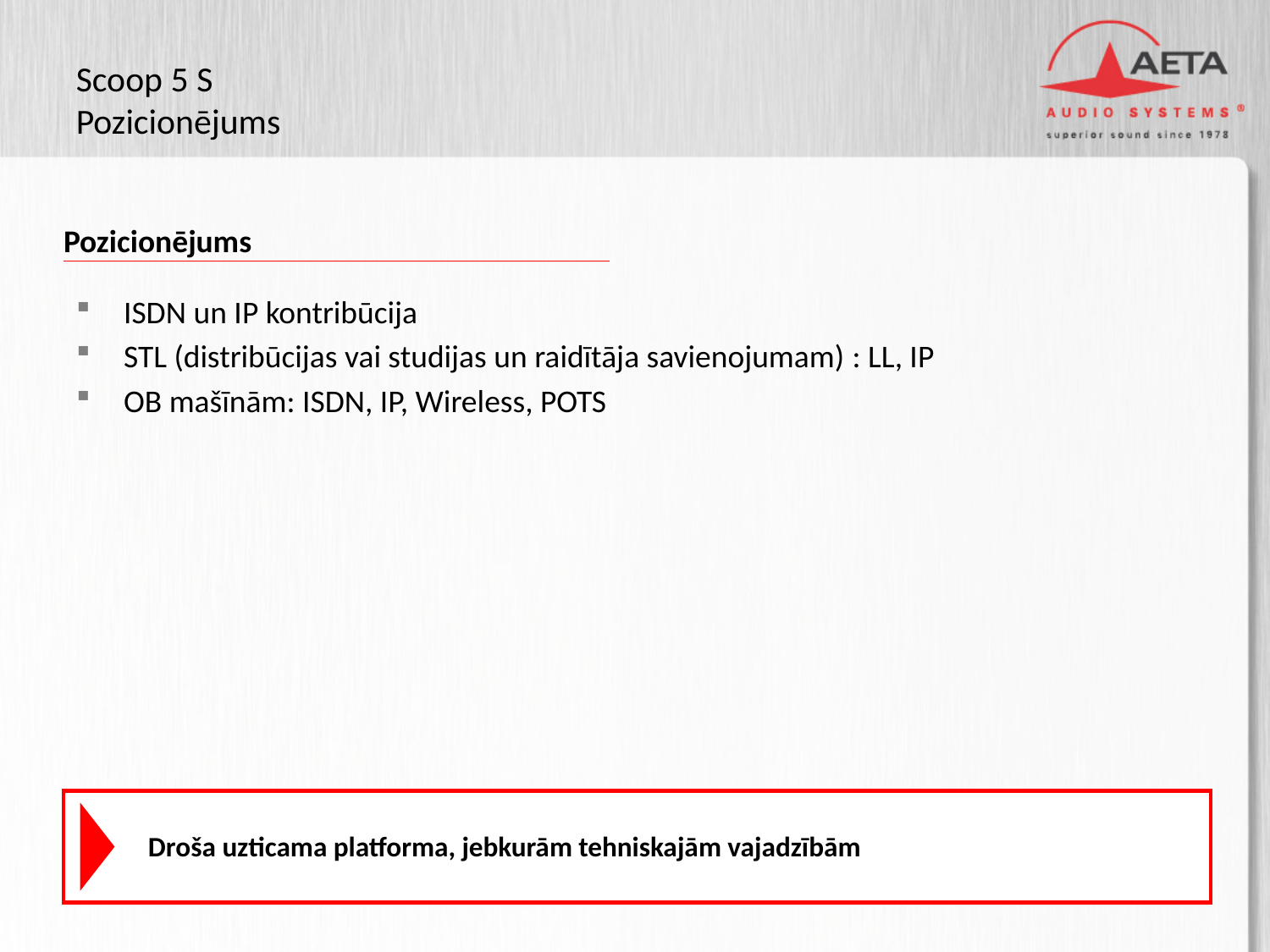

Scoop 5 S
Pozicionējums
Pozicionējums

ISDN un IP kontribūcija
STL (distribūcijas vai studijas un raidītāja savienojumam) : LL, IP
OB mašīnām: ISDN, IP, Wireless, POTS

Droša uzticama platforma, jebkurām tehniskajām vajadzībām